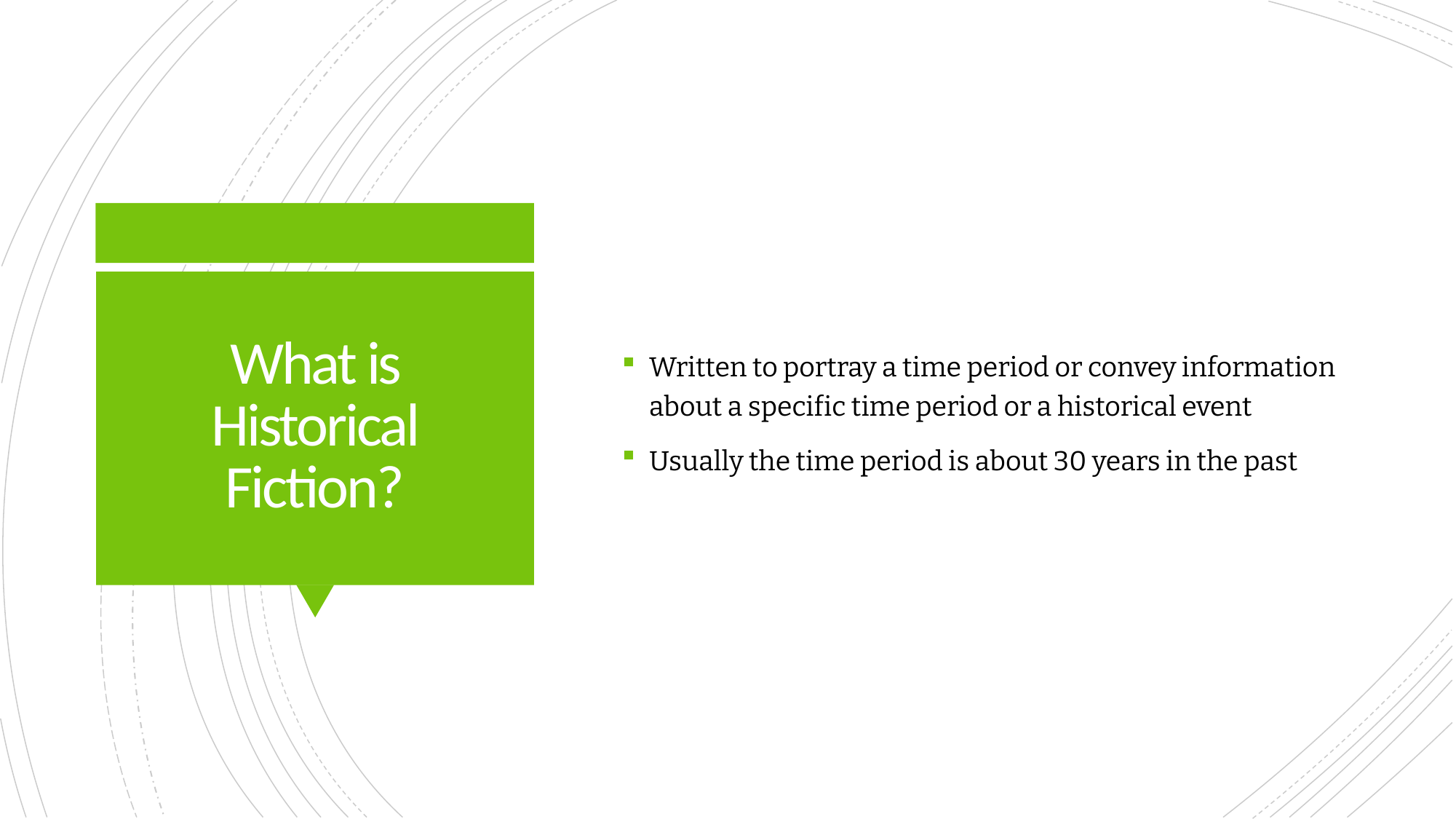

Written to portray a time period or convey information about a specific time period or a historical event
Usually the time period is about 30 years in the past
# What is Historical Fiction?